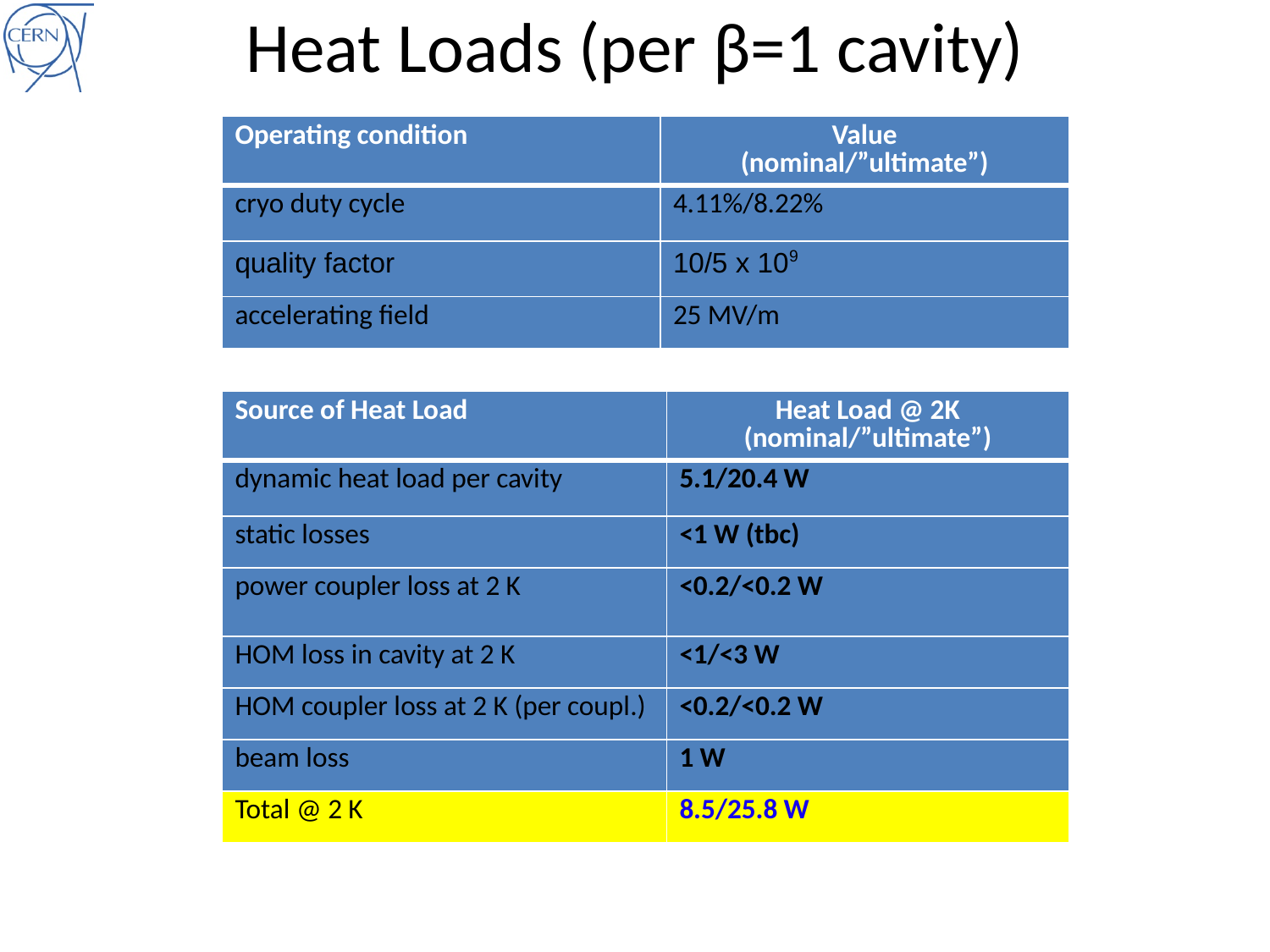

# Heat Loads (per β=1 cavity)
| Operating condition | Value (nominal/”ultimate”) |
| --- | --- |
| cryo duty cycle | 4.11%/8.22% |
| quality factor | 10/5 x 109 |
| accelerating field | 25 MV/m |
| Source of Heat Load | Heat Load @ 2K (nominal/”ultimate”) |
| --- | --- |
| dynamic heat load per cavity | 5.1/20.4 W |
| static losses | <1 W (tbc) |
| power coupler loss at 2 K | <0.2/<0.2 W |
| HOM loss in cavity at 2 K | <1/<3 W |
| HOM coupler loss at 2 K (per coupl.) | <0.2/<0.2 W |
| beam loss | 1 W |
| Total @ 2 K | 8.5/25.8 W |